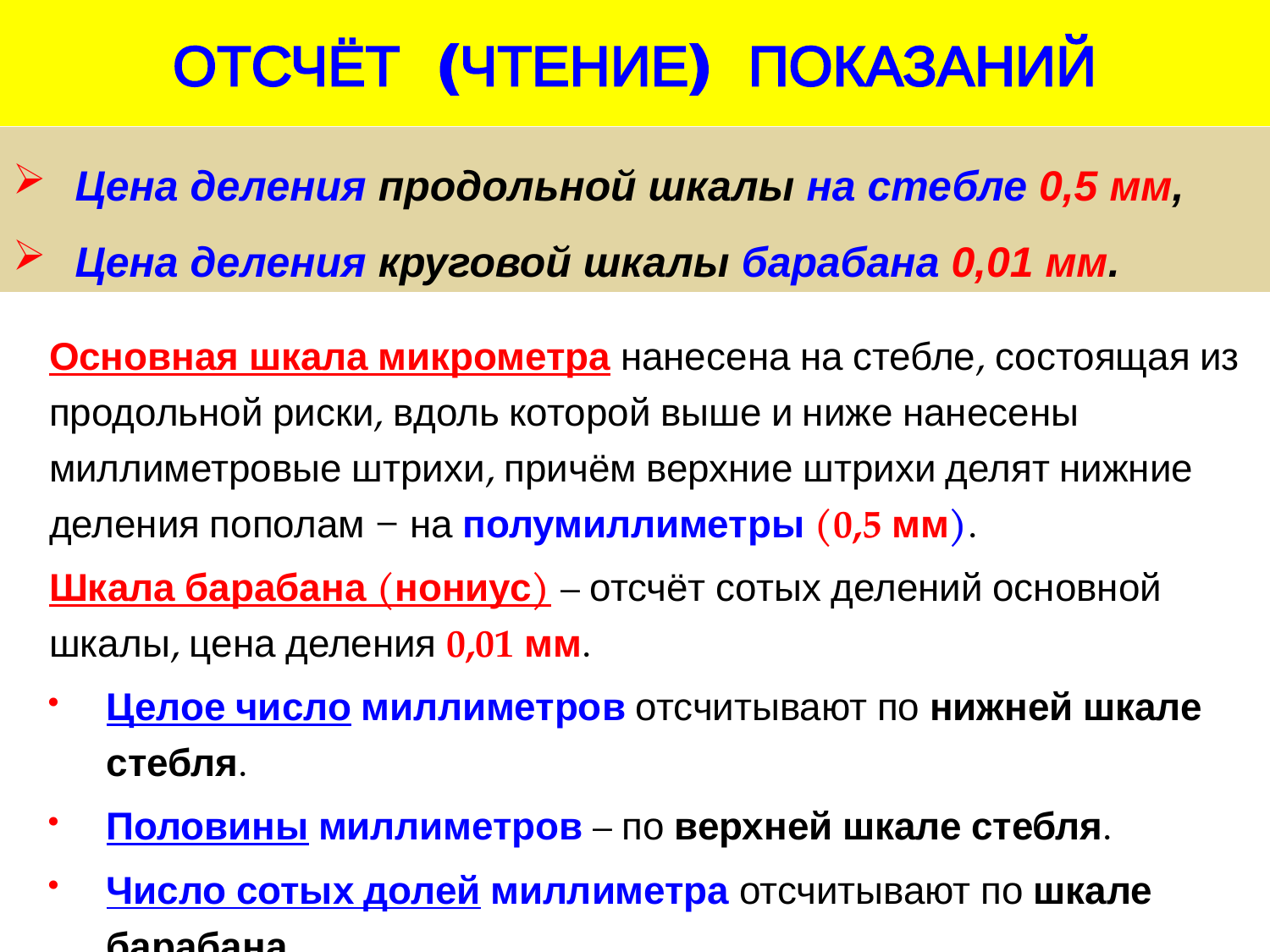

# ОТСЧЁТ  (ЧТЕНИЕ)  ПОКАЗАНИЙ
Цена деления продольной шкалы на стебле 0,5 мм,
Цена деления круговой шкалы барабана 0,01 мм.
Основная шкала микрометра нанесена на стебле, состоящая из продольной риски, вдоль которой выше и ниже нанесены миллиметровые штрихи, причём верхние штрихи делят нижние деления пополам ‒ на полумиллиметры (0,5 мм).
Шкала барабана (нониус) – отсчёт сотых делений основной шкалы, цена деления 0,01 мм.
Целое число миллиметров отсчитывают по нижней шкале стебля.
Половины миллиметров – по верхней шкале стебля.
Число сотых долей миллиметра отсчитывают по шкале барабана.
Затем складывают полученные числа.